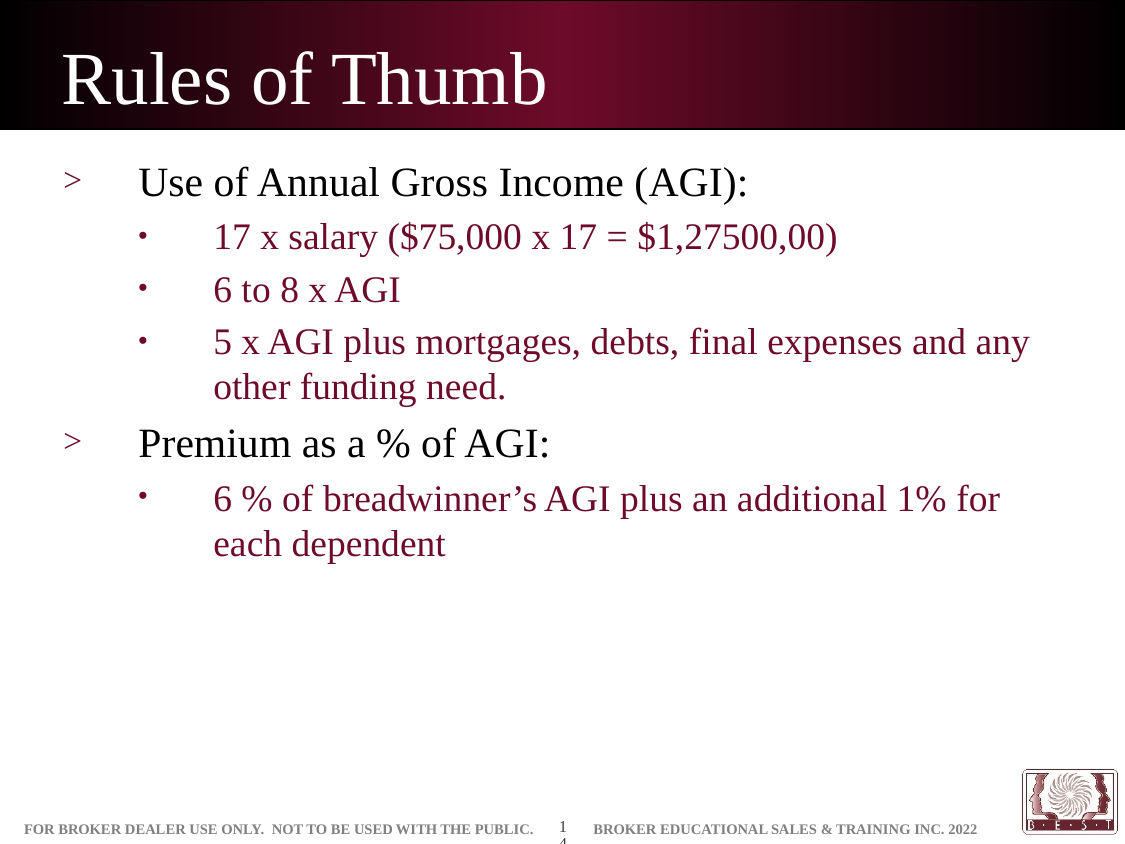

# Rules of Thumb
Use of Annual Gross Income (AGI):
17 x salary ($75,000 x 17 = $1,27500,00)
6 to 8 x AGI
5 x AGI plus mortgages, debts, final expenses and any other funding need.
Premium as a % of AGI:
6 % of breadwinner’s AGI plus an additional 1% for each dependent

14